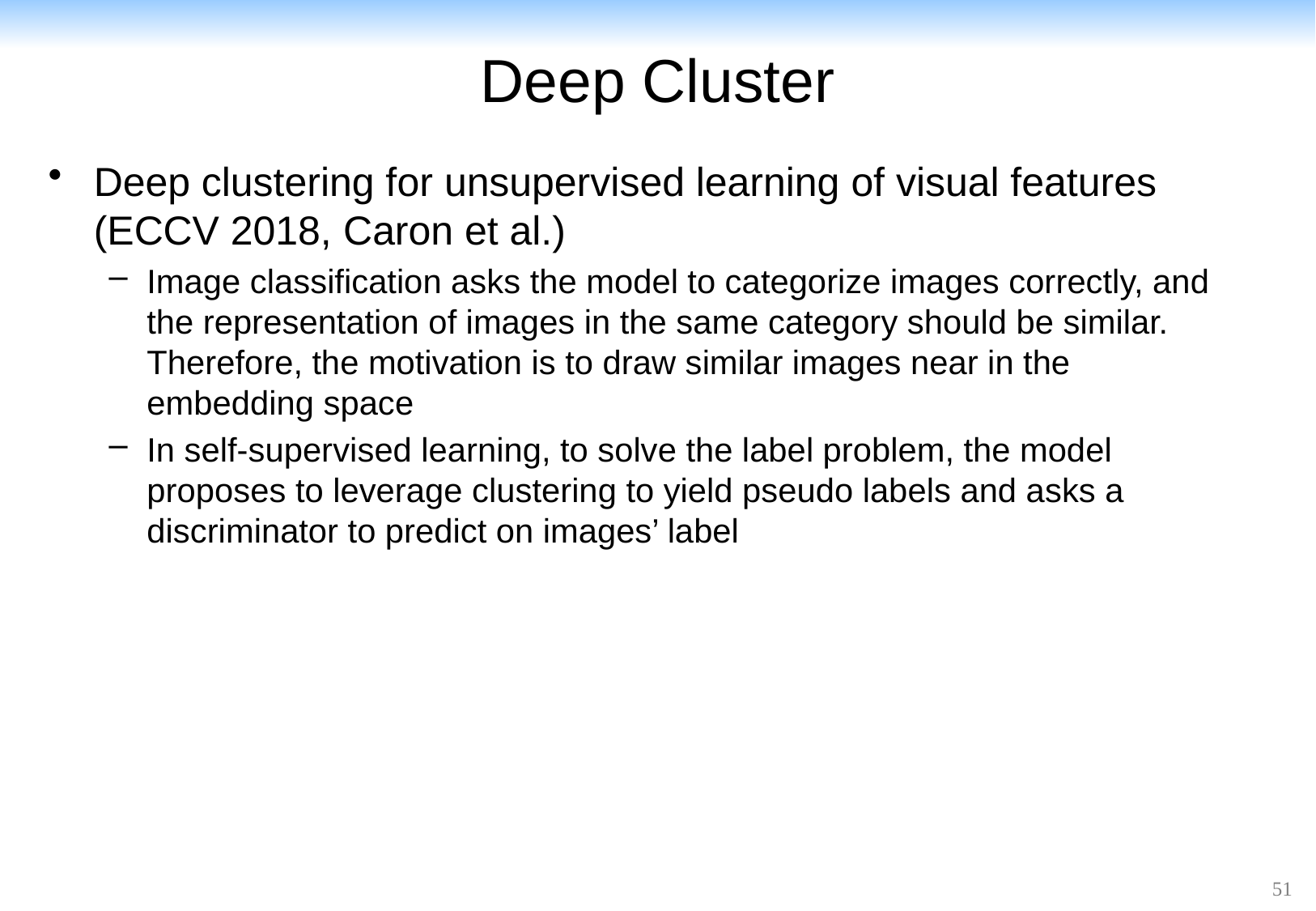

# Deep Cluster
Deep clustering for unsupervised learning of visual features (ECCV 2018, Caron et al.)
Image classification asks the model to categorize images correctly, and the representation of images in the same category should be similar. Therefore, the motivation is to draw similar images near in the embedding space
In self-supervised learning, to solve the label problem, the model proposes to leverage clustering to yield pseudo labels and asks a discriminator to predict on images’ label